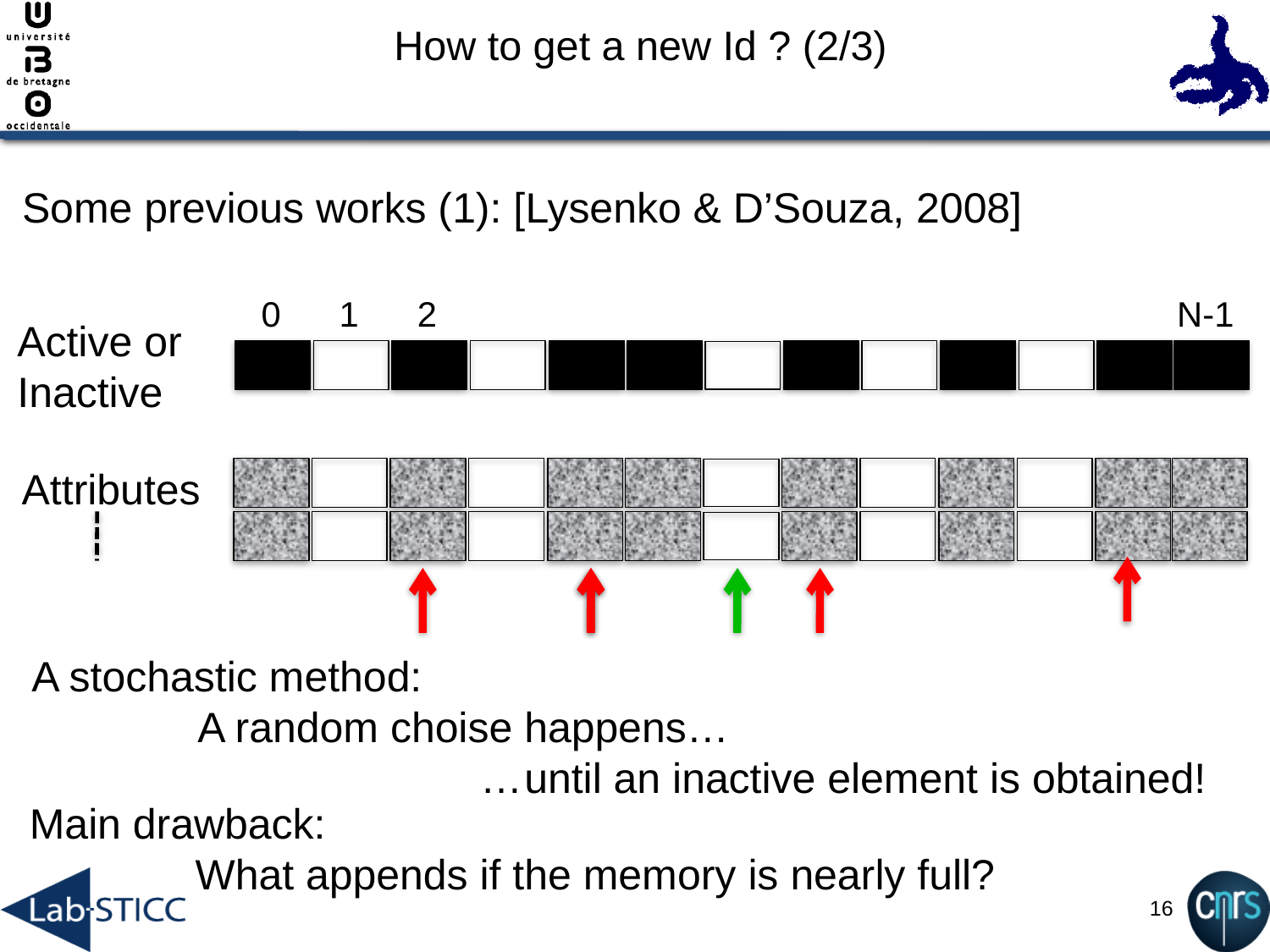

# How to get a new Id ? (2/3)
Some previous works (1): [Lysenko & D’Souza, 2008]
0      1      2                                                                            N-1
Active or
Inactive

Attributes

A stochastic method:
              A random choise happens…
                                      …until an inactive element is obtained!
Main drawback:
              What appends if the memory is nearly full?
16